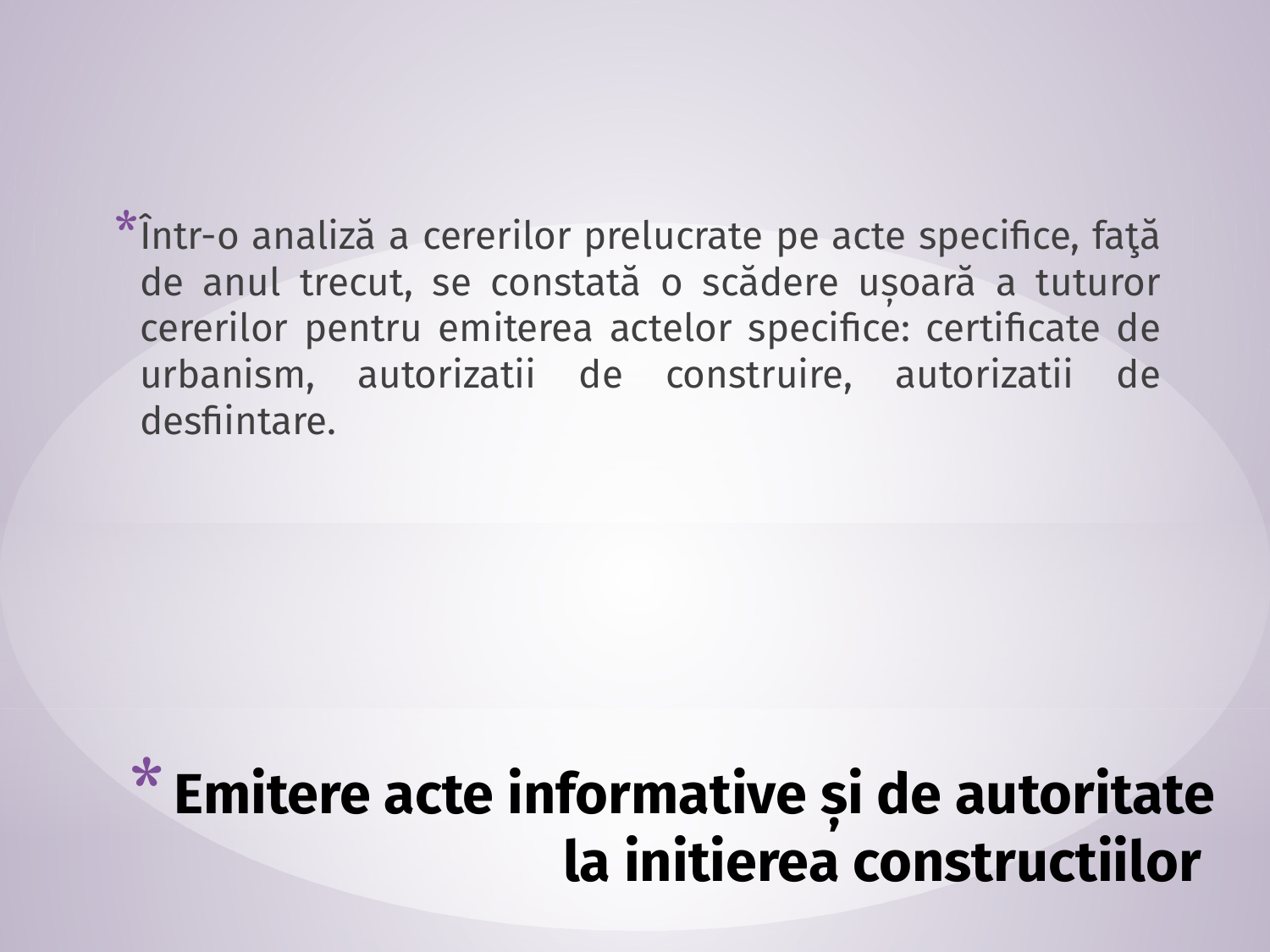

Într-o analiză a cererilor prelucrate pe acte specifice, faţă de anul trecut, se constată o scădere ușoară a tuturor cererilor pentru emiterea actelor specifice: certificate de urbanism, autorizatii de construire, autorizatii de desfiintare.

# Emitere acte informative și de autoritate la initierea constructiilor